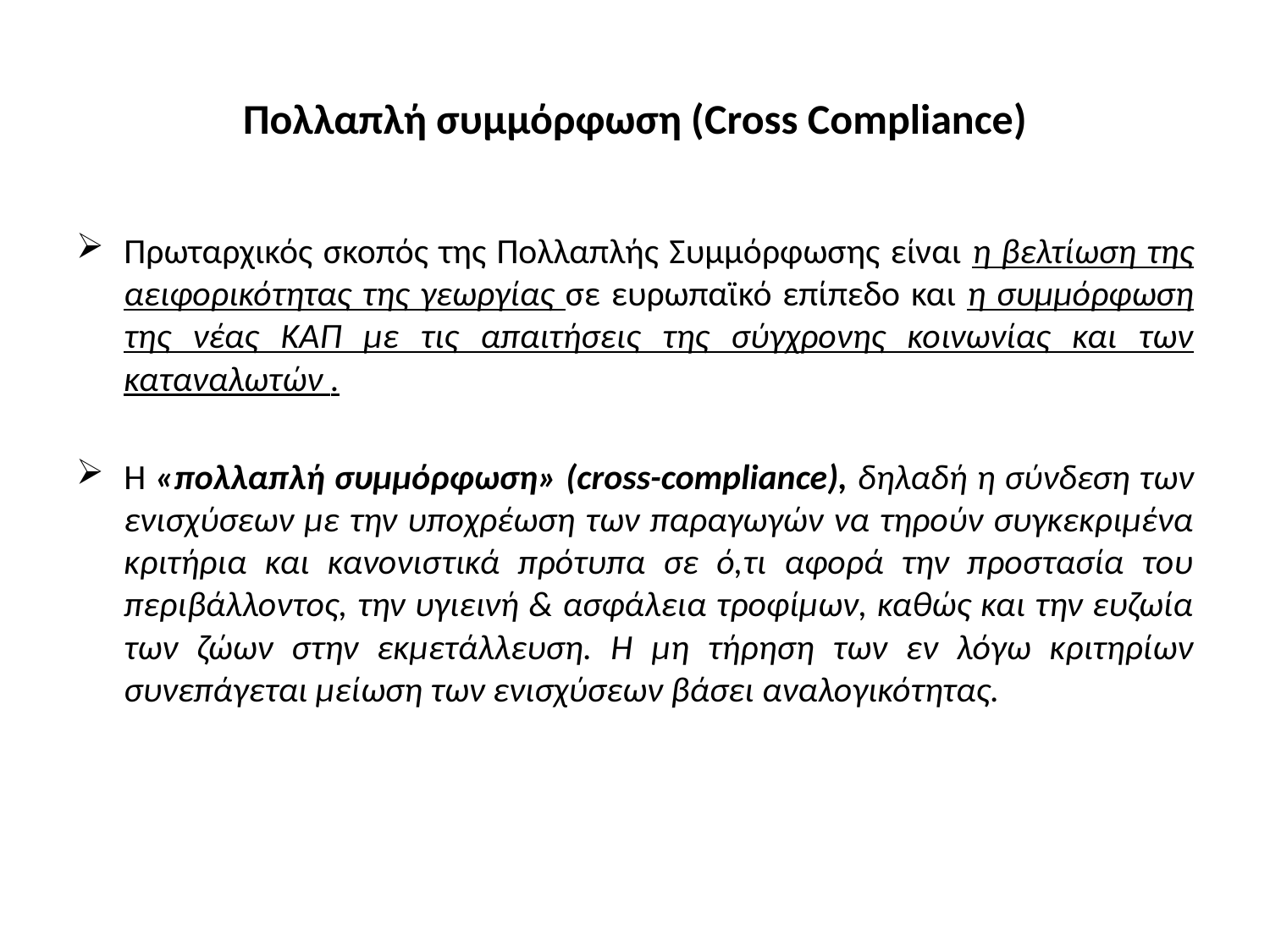

# Πολλαπλή συμμόρφωση (Cross Compliance)
Πρωταρχικός σκοπός της Πολλαπλής Συμμόρφωσης είναι η βελτίωση της αειφορικότητας της γεωργίας σε ευρωπαϊκό επίπεδο και η συμμόρφωση της νέας ΚΑΠ με τις απαιτήσεις της σύγχρονης κοινωνίας και των καταναλωτών .

Η «πολλαπλή συμμόρφωση» (cross-compliance), δηλαδή η σύνδεση των ενισχύσεων με την υποχρέωση των παραγωγών να τηρούν συγκεκριμένα κριτήρια και κανονιστικά πρότυπα σε ό,τι αφορά την προστασία του περιβάλλοντος, την υγιεινή & ασφάλεια τροφίμων, καθώς και την ευζωία των ζώων στην εκμετάλλευση. Η μη τήρηση των εν λόγω κριτηρίων συνεπάγεται μείωση των ενισχύσεων βάσει αναλογικότητας.